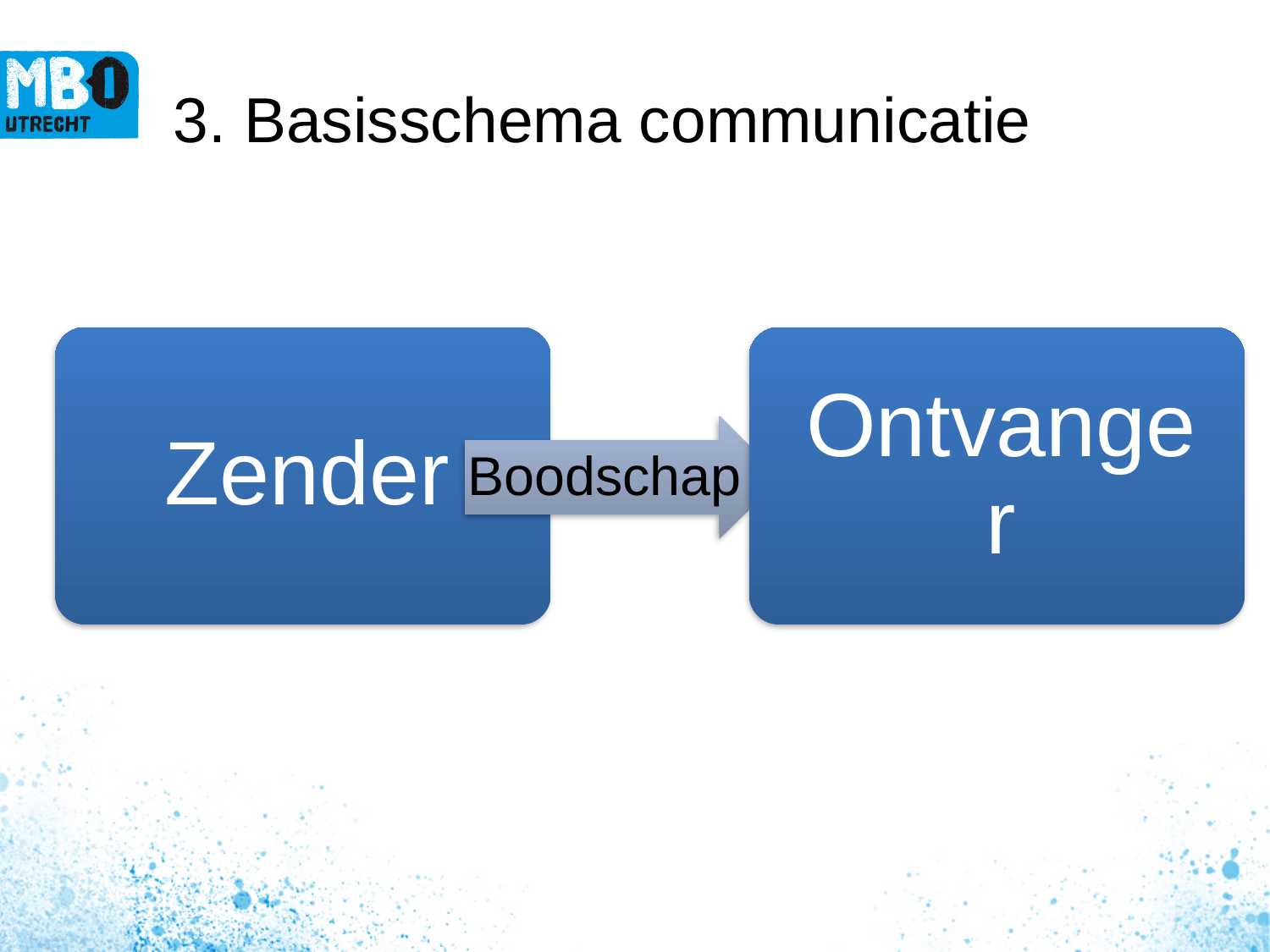

# 3. Basisschema communicatie
Zender
Boodschap
Ontvanger